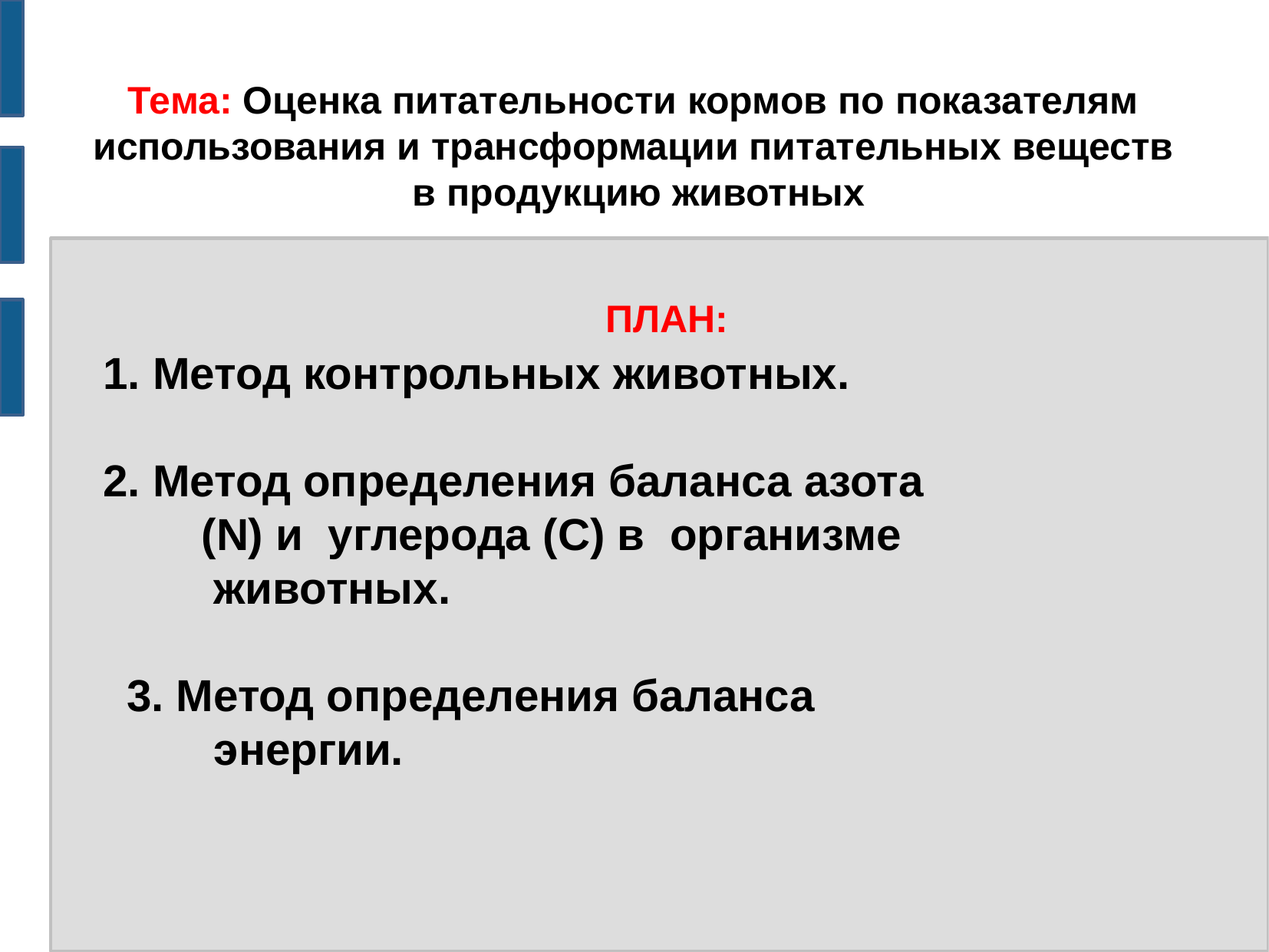

Тема: Оценка питательности кормов по показателям
использования и трансформации питательных веществ
в продукцию животных

    ПЛАН:
1. Метод контрольных животных.

2. Метод определения баланса азота
       (N) и  углерода (С) в  организме
        животных.

 3. Метод определения баланса
        энергии.